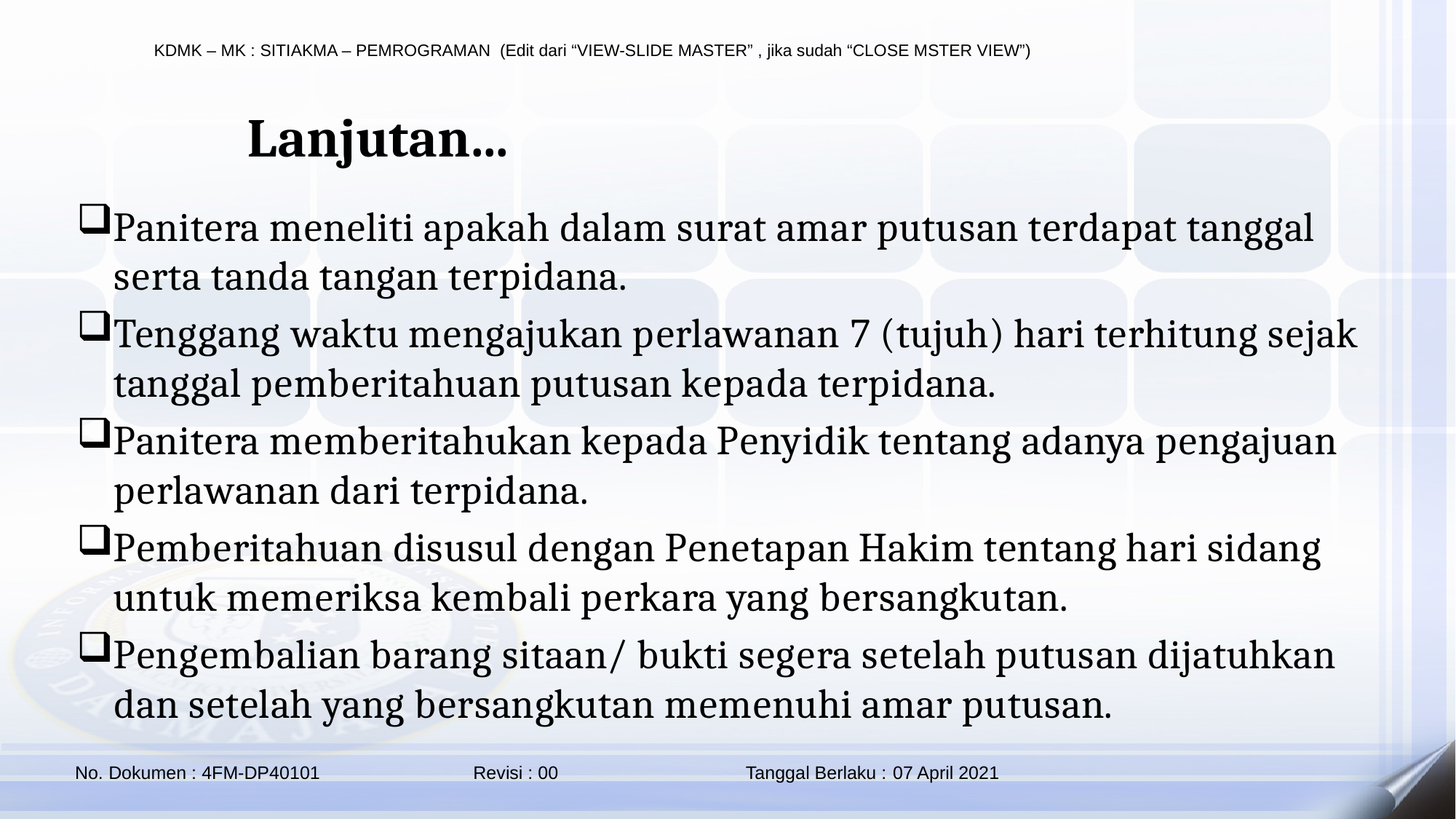

Lanjutan...
Panitera meneliti apakah dalam surat amar putusan terdapat tanggal serta tanda tangan terpidana.
Tenggang waktu mengajukan perlawanan 7 (tujuh) hari terhitung sejak tanggal pemberitahuan putusan kepada terpidana.
Panitera memberitahukan kepada Penyidik tentang adanya pengajuan perlawanan dari terpidana.
Pemberitahuan disusul dengan Penetapan Hakim tentang hari sidang untuk memeriksa kembali perkara yang bersangkutan.
Pengembalian barang sitaan/ bukti segera setelah putusan dijatuhkan dan setelah yang bersangkutan memenuhi amar putusan.